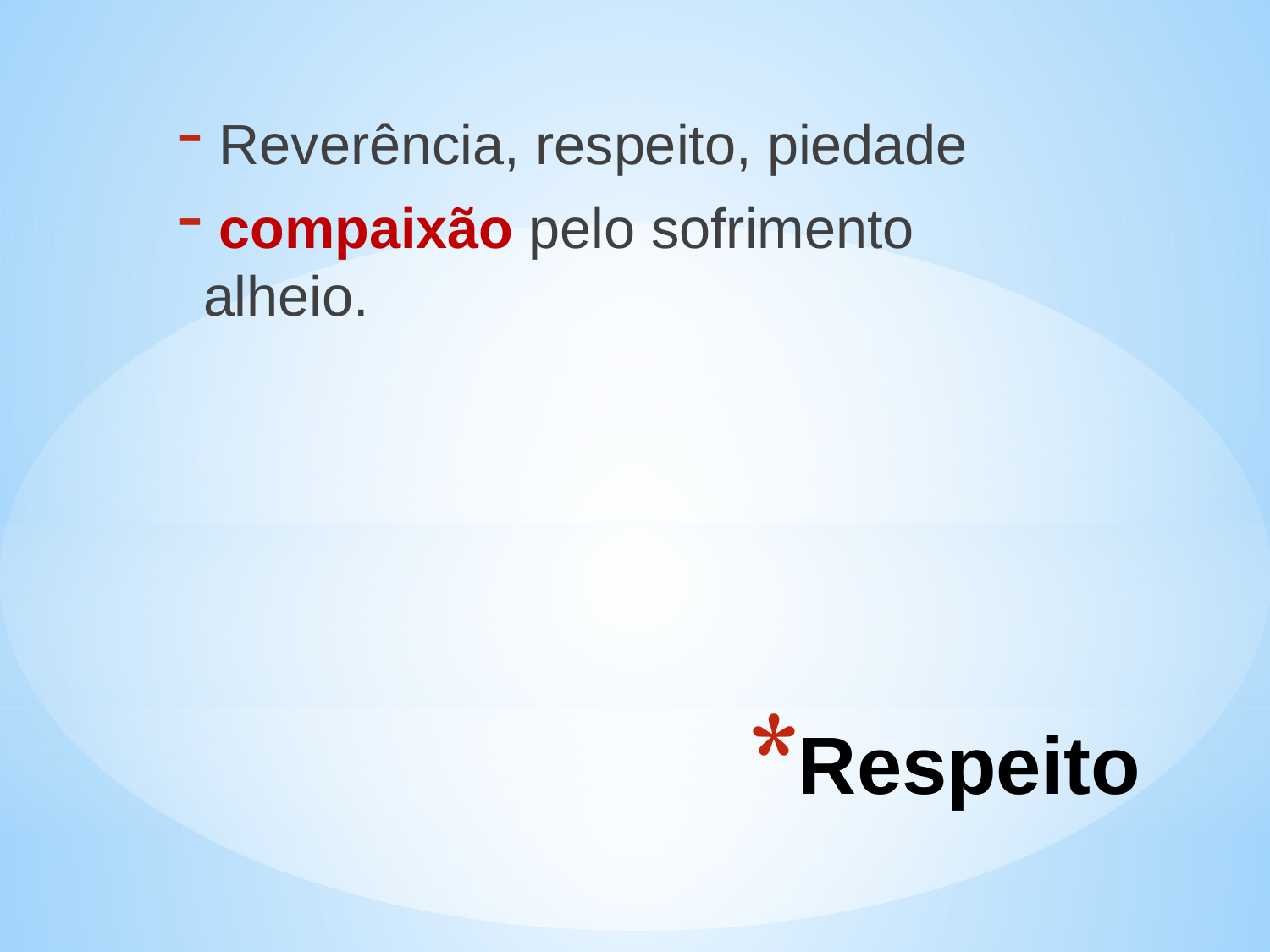

Reverência, respeito, piedade
 compaixão pelo sofrimento alheio.

# Respeito